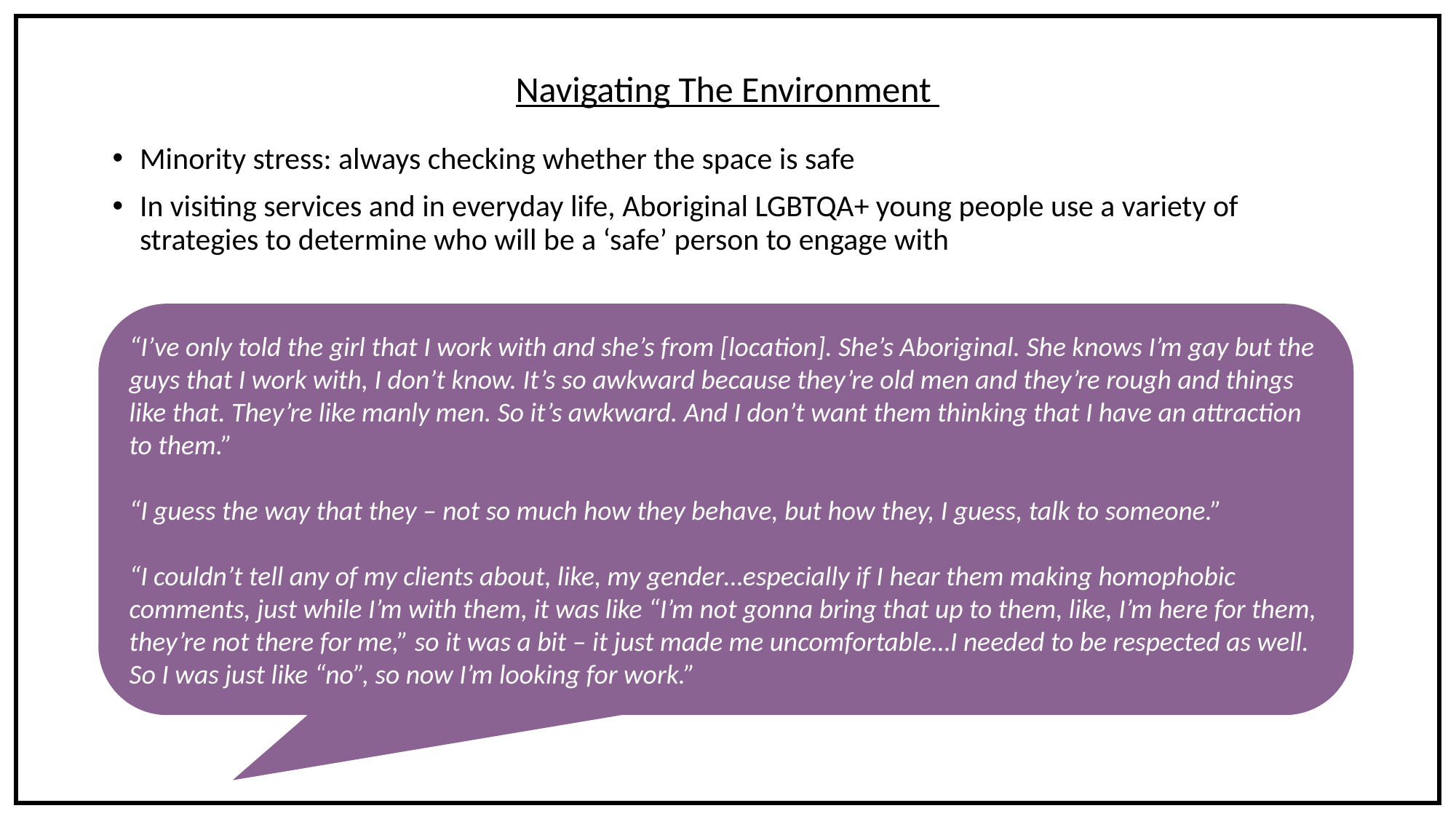

# Navigating The Environment
Minority stress: always checking whether the space is safe
In visiting services and in everyday life, Aboriginal LGBTQA+ young people use a variety of strategies to determine who will be a ‘safe’ person to engage with
“I’ve only told the girl that I work with and she’s from [location]. She’s Aboriginal. She knows I’m gay but the guys that I work with, I don’t know. It’s so awkward because they’re old men and they’re rough and things like that. They’re like manly men. So it’s awkward. And I don’t want them thinking that I have an attraction to them.”

“I guess the way that they – not so much how they behave, but how they, I guess, talk to someone.”

“I couldn’t tell any of my clients about, like, my gender…especially if I hear them making homophobic comments, just while I’m with them, it was like “I’m not gonna bring that up to them, like, I’m here for them, they’re not there for me,” so it was a bit – it just made me uncomfortable…I needed to be respected as well. So I was just like “no”, so now I’m looking for work.”